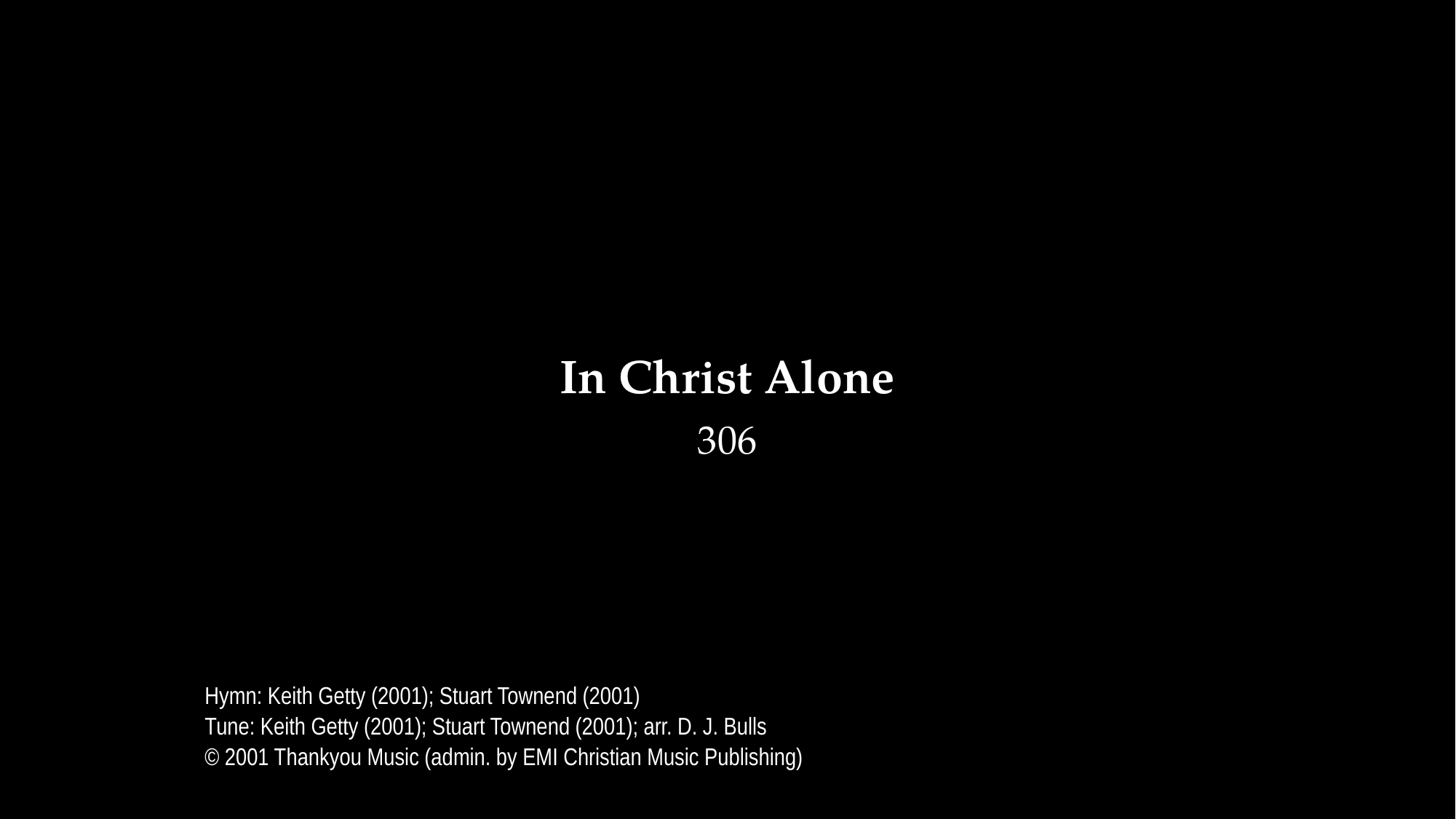

In Christ Alone
306
Hymn: Keith Getty (2001); Stuart Townend (2001)
Tune: Keith Getty (2001); Stuart Townend (2001); arr. D. J. Bulls
© 2001 Thankyou Music (admin. by EMI Christian Music Publishing)